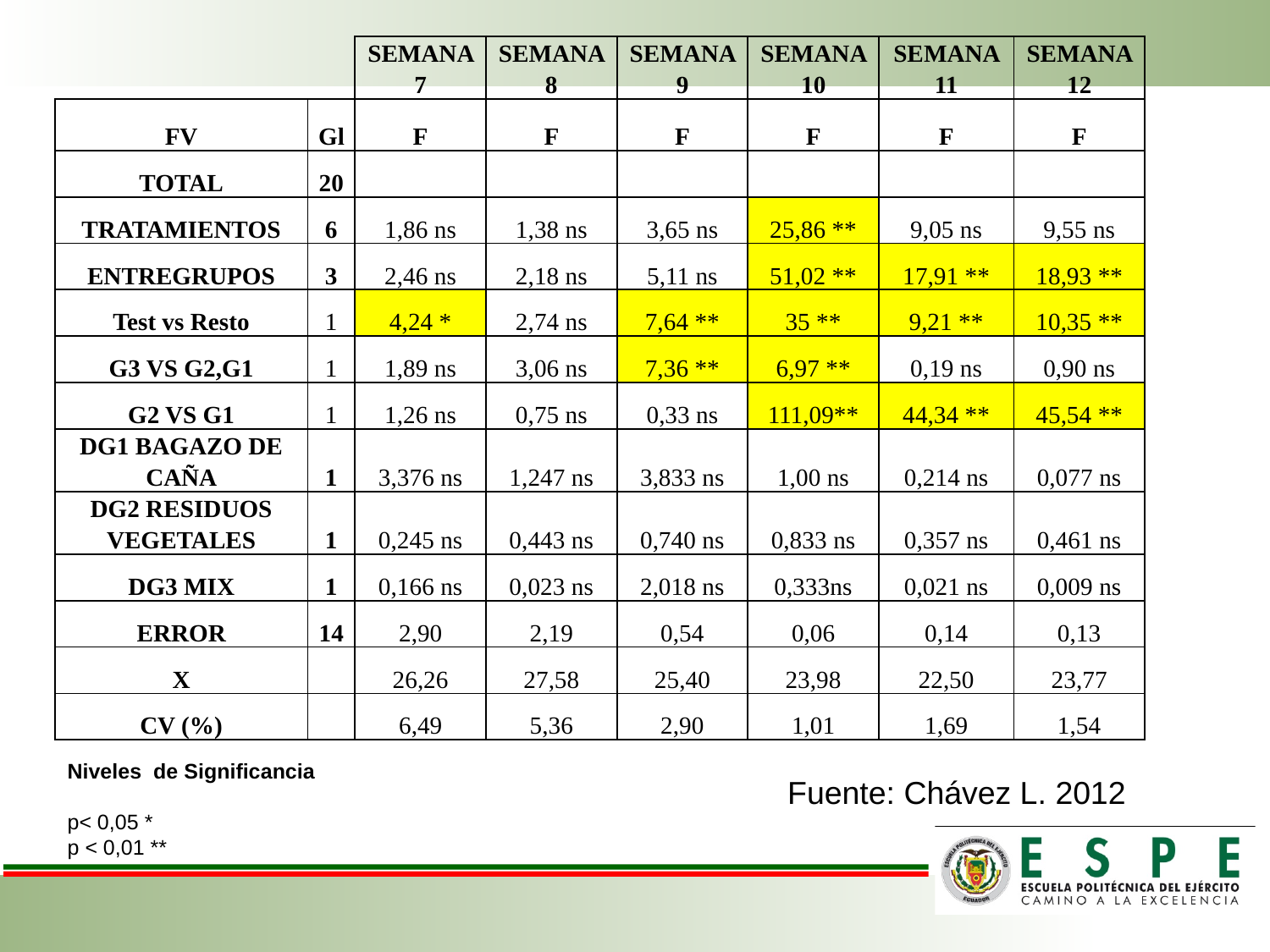

|  |  | SEMANA 7 | SEMANA 8 | SEMANA 9 | SEMANA 10 | SEMANA 11 | SEMANA 12 |
| --- | --- | --- | --- | --- | --- | --- | --- |
| FV | Gl | F | F | F | F | F | F |
| TOTAL | 20 |  |  |  |  |  |  |
| TRATAMIENTOS | 6 | 1,86 ns | 1,38 ns | 3,65 ns | 25,86 \*\* | 9,05 ns | 9,55 ns |
| ENTREGRUPOS | 3 | 2,46 ns | 2,18 ns | 5,11 ns | 51,02 \*\* | 17,91 \*\* | 18,93 \*\* |
| Test vs Resto | 1 | 4,24 \* | 2,74 ns | 7,64 \*\* | 35 \*\* | 9,21 \*\* | 10,35 \*\* |
| G3 VS G2,G1 | 1 | 1,89 ns | 3,06 ns | 7,36 \*\* | 6,97 \*\* | 0,19 ns | 0,90 ns |
| G2 VS G1 | 1 | 1,26 ns | 0,75 ns | 0,33 ns | 111,09\*\* | 44,34 \*\* | 45,54 \*\* |
| DG1 BAGAZO DE CAÑA | 1 | 3,376 ns | 1,247 ns | 3,833 ns | 1,00 ns | 0,214 ns | 0,077 ns |
| DG2 RESIDUOS VEGETALES | 1 | 0,245 ns | 0,443 ns | 0,740 ns | 0,833 ns | 0,357 ns | 0,461 ns |
| DG3 MIX | 1 | 0,166 ns | 0,023 ns | 2,018 ns | 0,333ns | 0,021 ns | 0,009 ns |
| ERROR | 14 | 2,90 | 2,19 | 0,54 | 0,06 | 0,14 | 0,13 |
| X |  | 26,26 | 27,58 | 25,40 | 23,98 | 22,50 | 23,77 |
| CV (%) |  | 6,49 | 5,36 | 2,90 | 1,01 | 1,69 | 1,54 |

Niveles  de Significancia

p< 0,05 *
p < 0,01 **

Fuente: Chávez L. 2012